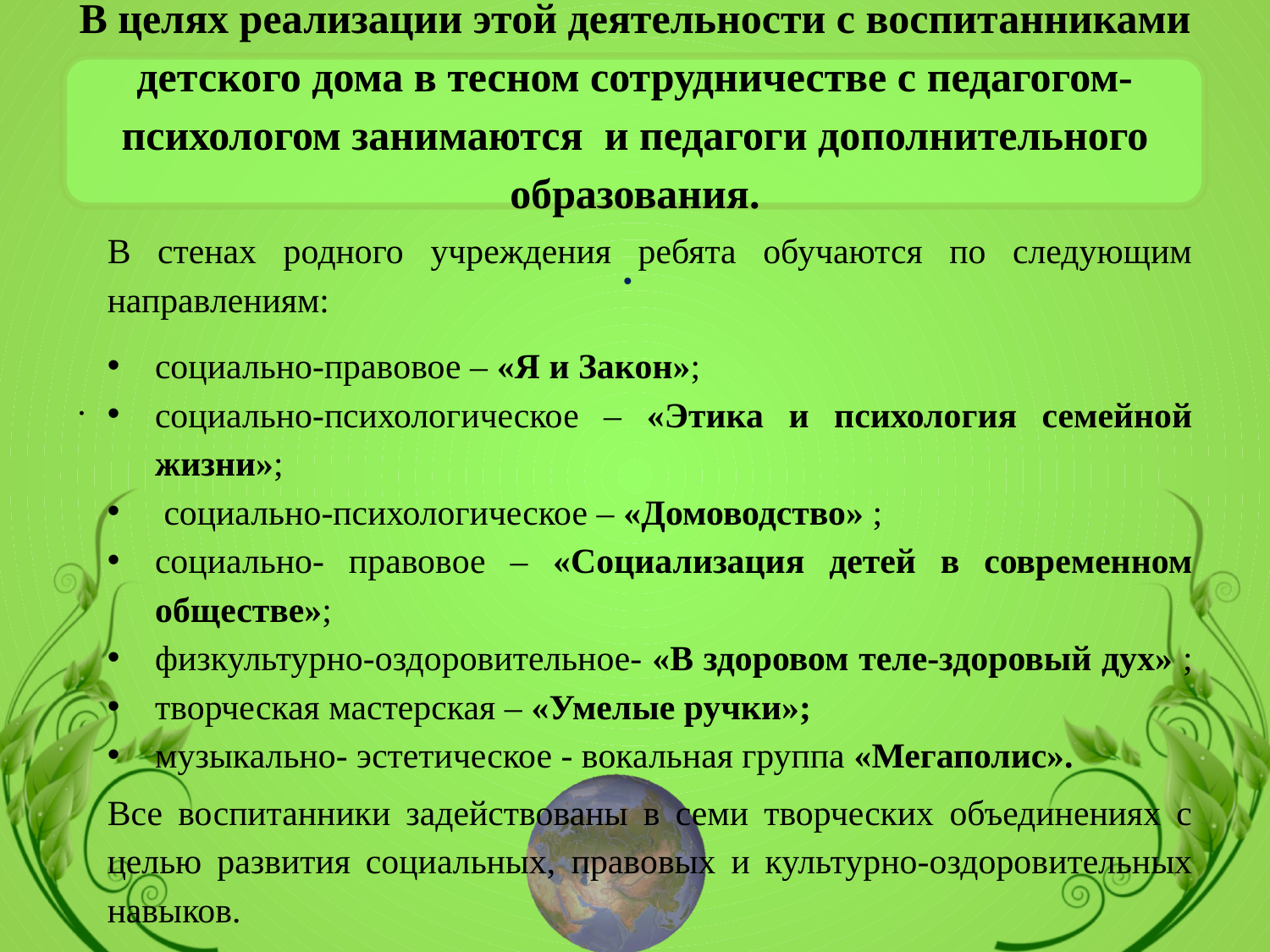

# В целях реализации этой деятельности с воспитанниками детского дома в тесном сотрудничестве с педагогом-психологом занимаются  и педагоги дополнительного образования. .

.
В стенах родного учреждения ребята обучаются по следующим направлениям:
социально-правовое – «Я и Закон»;
социально-психологическое – «Этика и психология семейной жизни»;
 социально-психологическое – «Домоводство» ;
социально- правовое – «Социализация детей в современном обществе»;
физкультурно-оздоровительное- «В здоровом теле-здоровый дух» ;
творческая мастерская – «Умелые ручки»;
музыкально- эстетическое - вокальная группа «Мегаполис».
Все воспитанники задействованы в семи творческих объединениях с целью развития социальных, правовых и культурно-оздоровительных навыков.